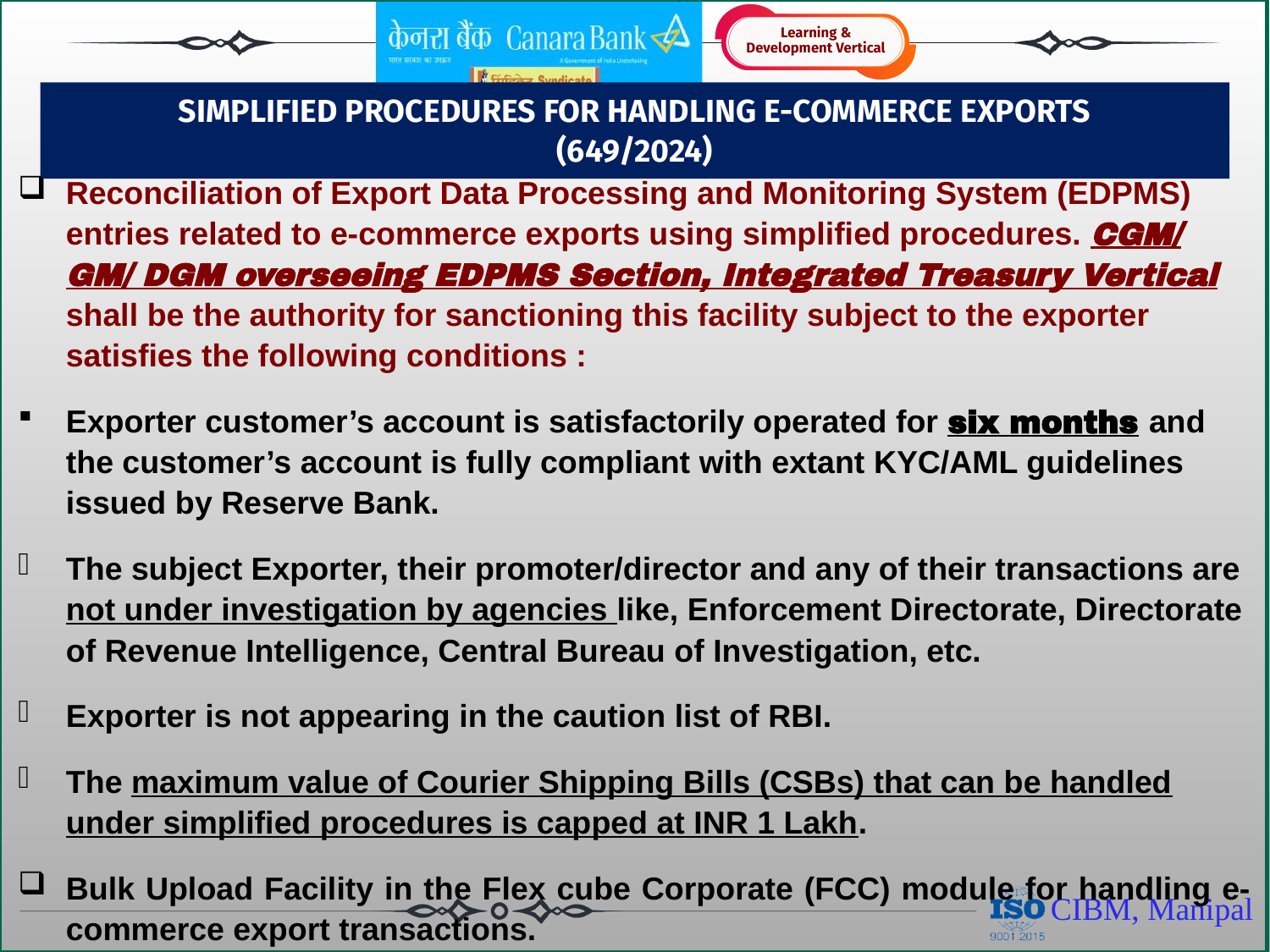

# SIMPLIFIED PROCEDURES FOR HANDLING E-COMMERCE EXPORTS (649/2024)
Reconciliation of Export Data Processing and Monitoring System (EDPMS) entries related to e-commerce exports using simplified procedures. CGM/ GM/ DGM overseeing EDPMS Section, Integrated Treasury Vertical shall be the authority for sanctioning this facility subject to the exporter satisfies the following conditions :
Exporter customer’s account is satisfactorily operated for six months and the customer’s account is fully compliant with extant KYC/AML guidelines issued by Reserve Bank.
The subject Exporter, their promoter/director and any of their transactions are not under investigation by agencies like, Enforcement Directorate, Directorate of Revenue Intelligence, Central Bureau of Investigation, etc.
Exporter is not appearing in the caution list of RBI.
The maximum value of Courier Shipping Bills (CSBs) that can be handled under simplified procedures is capped at INR 1 Lakh.
Bulk Upload Facility in the Flex cube Corporate (FCC) module for handling e-commerce export transactions.